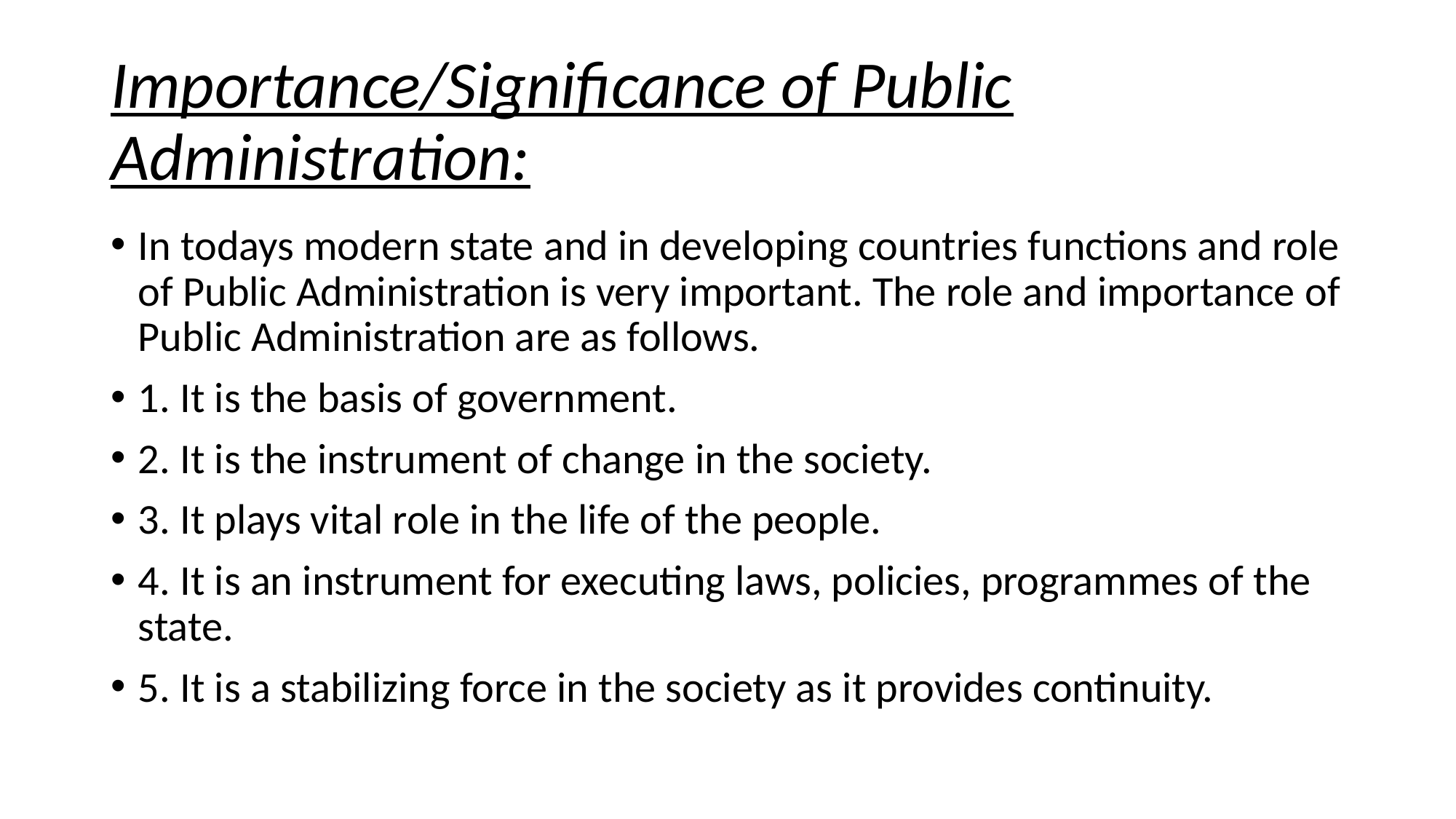

# Importance/Significance of Public Administration:
In todays modern state and in developing countries functions and role of Public Administration is very important. The role and importance of Public Administration are as follows.
1. It is the basis of government.
2. It is the instrument of change in the society.
3. It plays vital role in the life of the people.
4. It is an instrument for executing laws, policies, programmes of the state.
5. It is a stabilizing force in the society as it provides continuity.